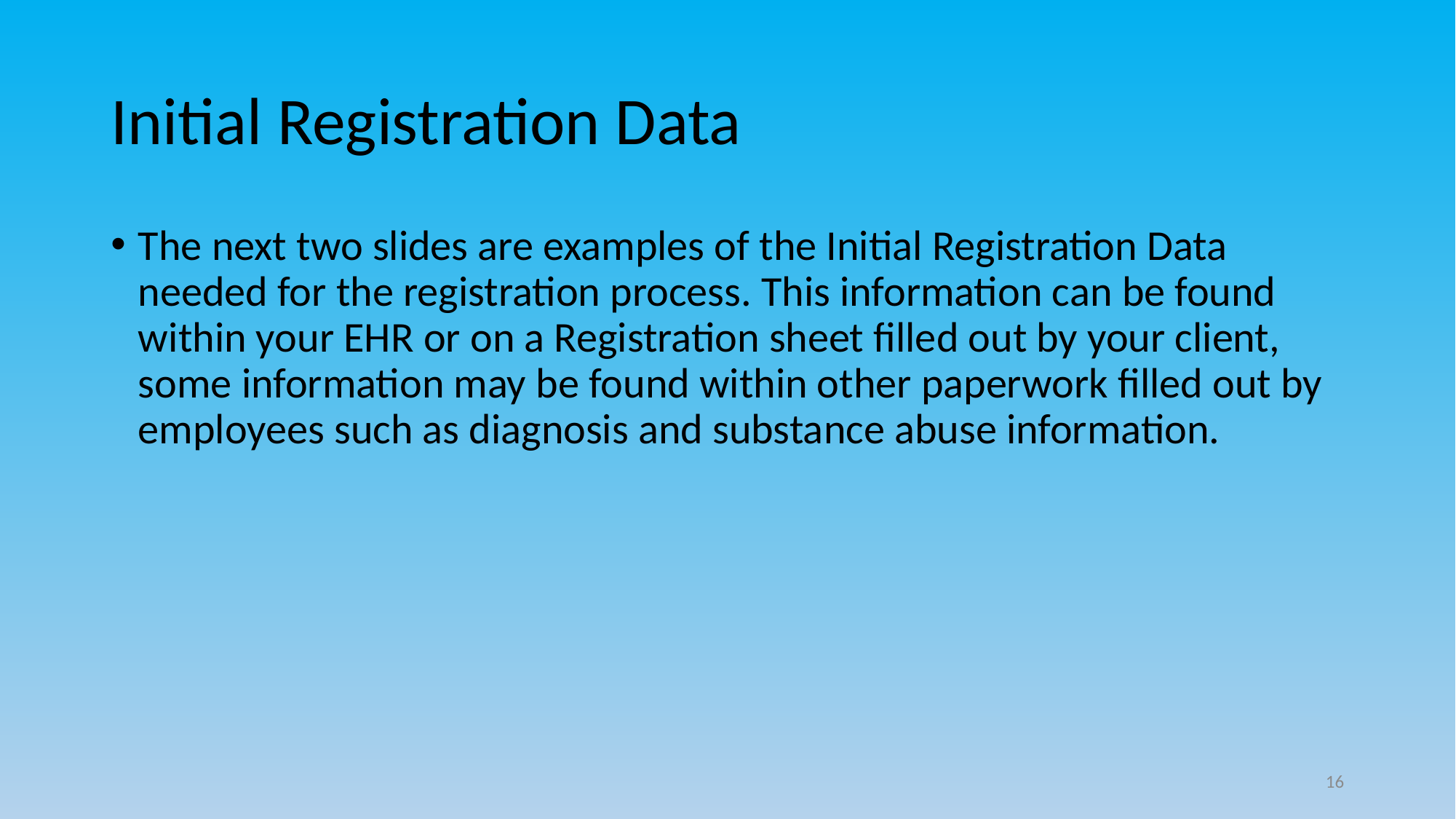

# Initial Registration Data
The next two slides are examples of the Initial Registration Data needed for the registration process. This information can be found within your EHR or on a Registration sheet filled out by your client, some information may be found within other paperwork filled out by employees such as diagnosis and substance abuse information.

16